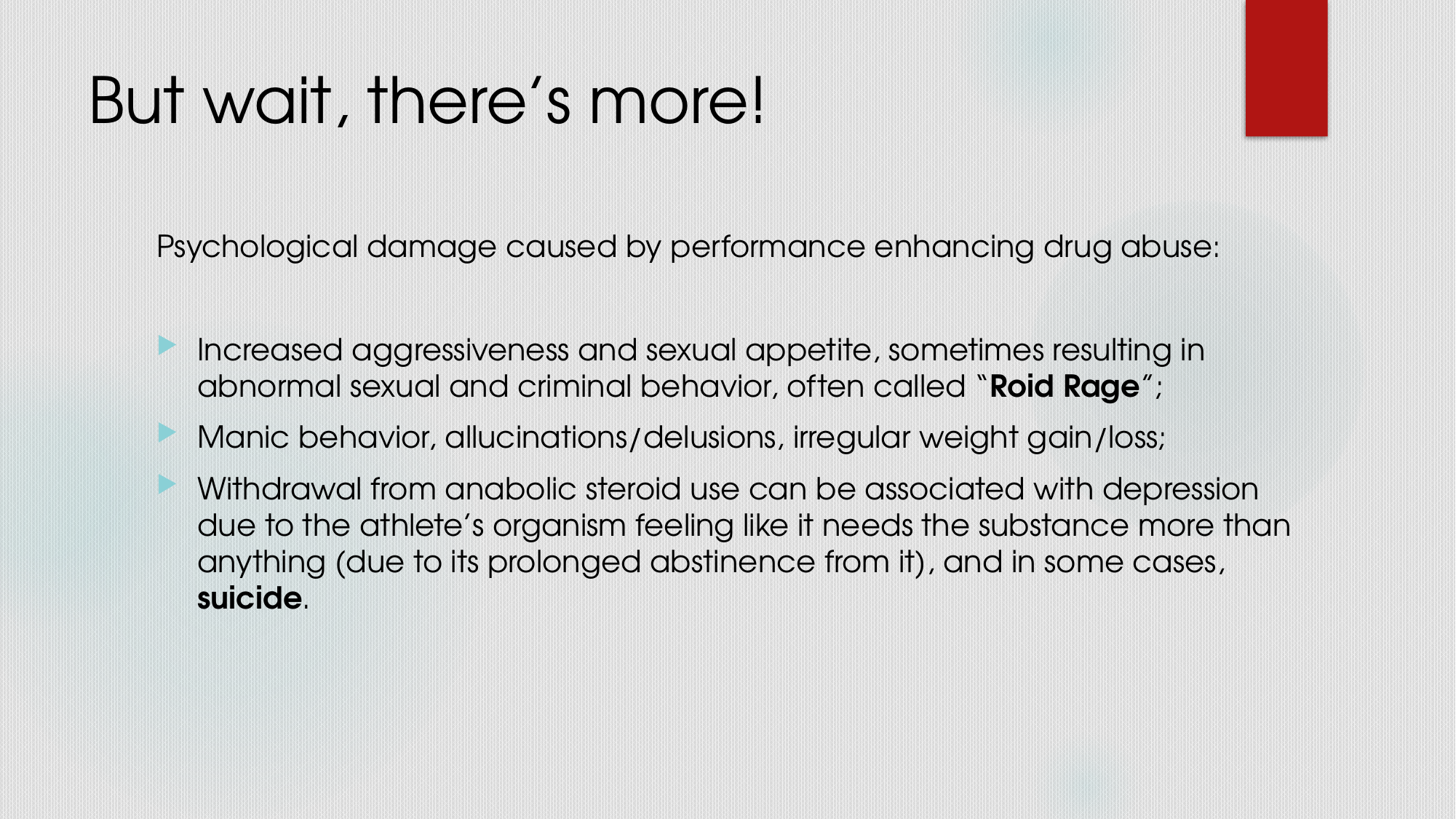

# But wait, there’s more!
Psychological damage caused by performance enhancing drug abuse:

Increased aggressiveness and sexual appetite, sometimes resulting in abnormal sexual and criminal behavior, often called “Roid Rage”;
Manic behavior, allucinations/delusions, irregular weight gain/loss;
Withdrawal from anabolic steroid use can be associated with depression due to the athlete’s organism feeling like it needs the substance more than anything (due to its prolonged abstinence from it), and in some cases, suicide.